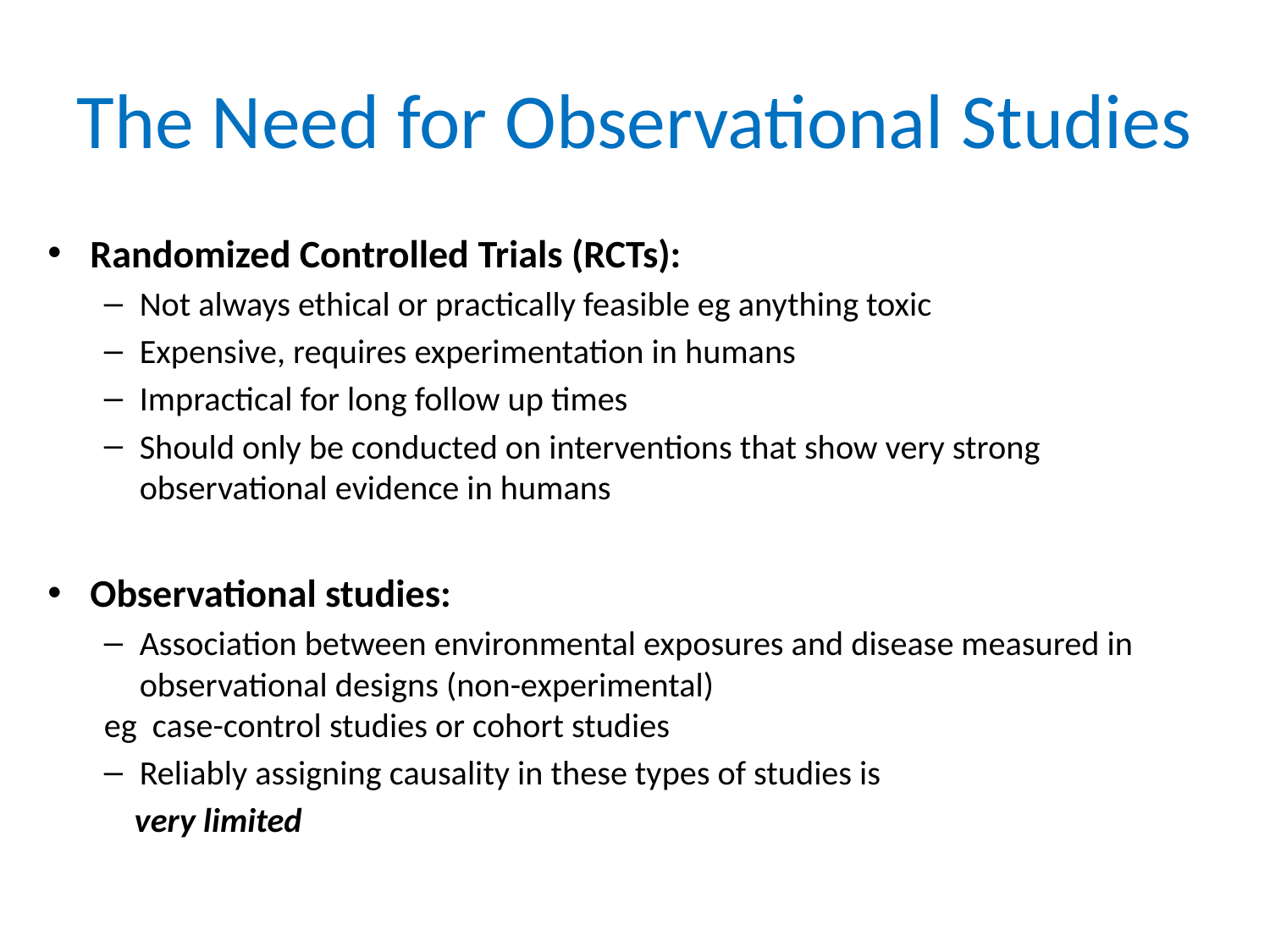

# The Need for Observational Studies
Randomized Controlled Trials (RCTs):
Not always ethical or practically feasible eg anything toxic
Expensive, requires experimentation in humans
Impractical for long follow up times
Should only be conducted on interventions that show very strong observational evidence in humans

Observational studies:
Association between environmental exposures and disease measured in observational designs (non-experimental)
	eg  case-control studies or cohort studies
Reliably assigning causality in these types of studies is
    very limited